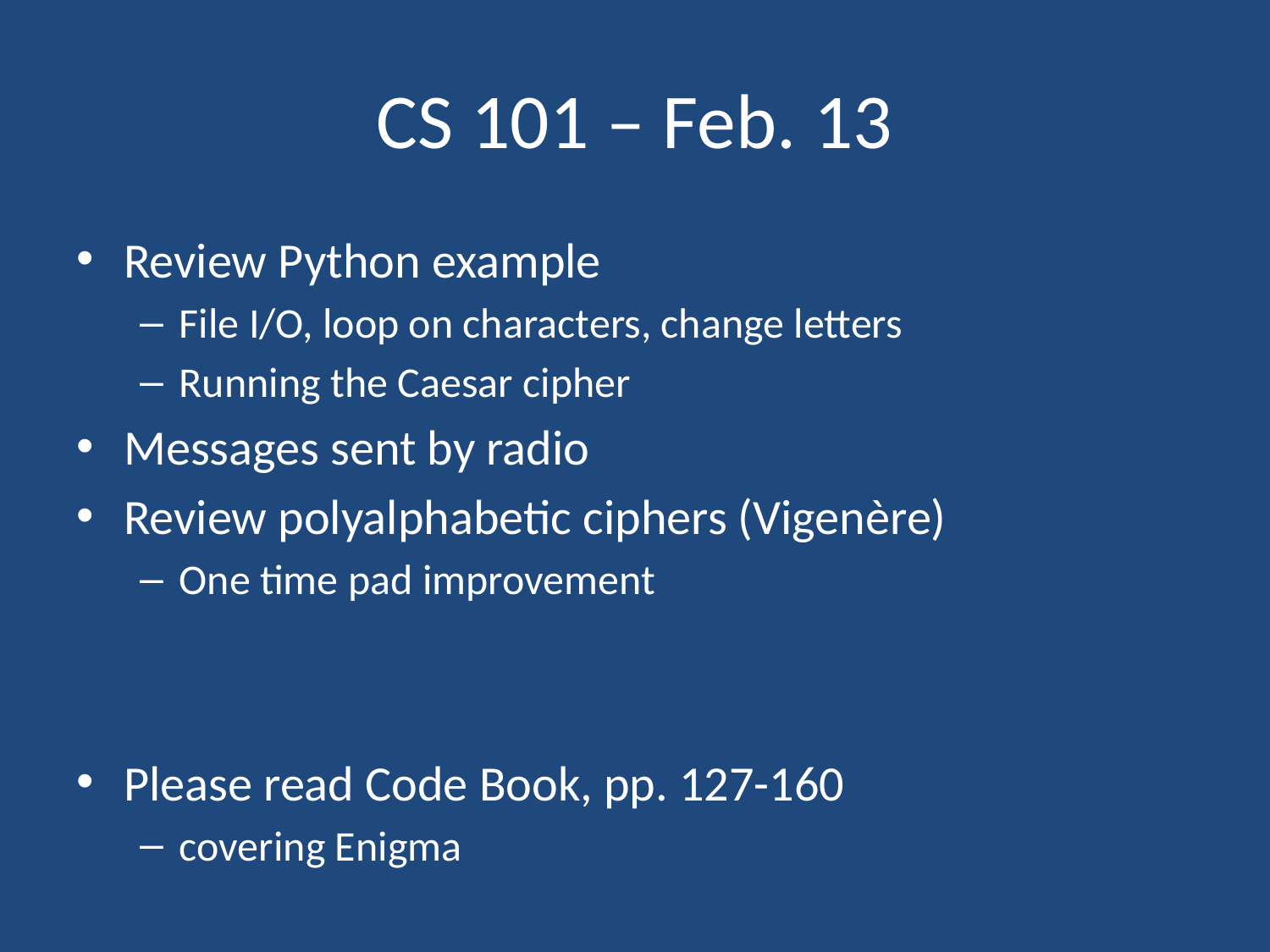

# CS 101 – Feb. 13
Review Python example
File I/O, loop on characters, change letters
Running the Caesar cipher
Messages sent by radio
Review polyalphabetic ciphers (Vigenère)
One time pad improvement

Please read Code Book, pp. 127-160
covering Enigma